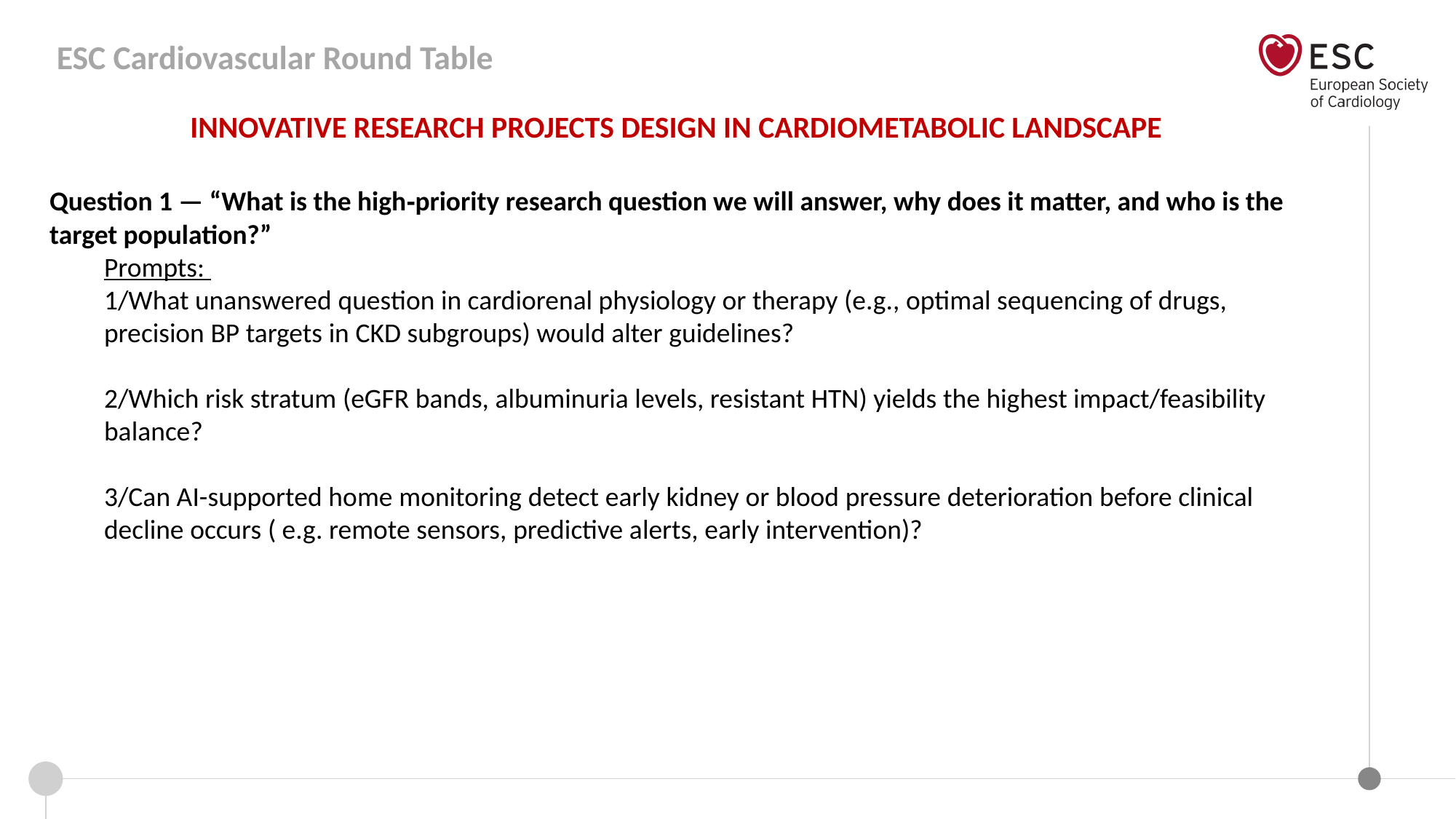

INNOVATIVE RESEARCH PROJECTS DESIGN IN CARDIOMETABOLIC LANDSCAPE

​Question 1 — “What is the high‑priority research question we will answer, why does it matter, and who is the target population?”
Prompts:
1/What unanswered question in cardiorenal physiology or therapy (e.g., optimal sequencing of drugs, precision BP targets in CKD subgroups) would alter guidelines?

2/Which risk stratum (eGFR bands, albuminuria levels, resistant HTN) yields the highest impact/feasibility balance?

3/Can AI-supported home monitoring detect early kidney or blood pressure deterioration before clinical decline occurs ( e.g. remote sensors, predictive alerts, early intervention)?